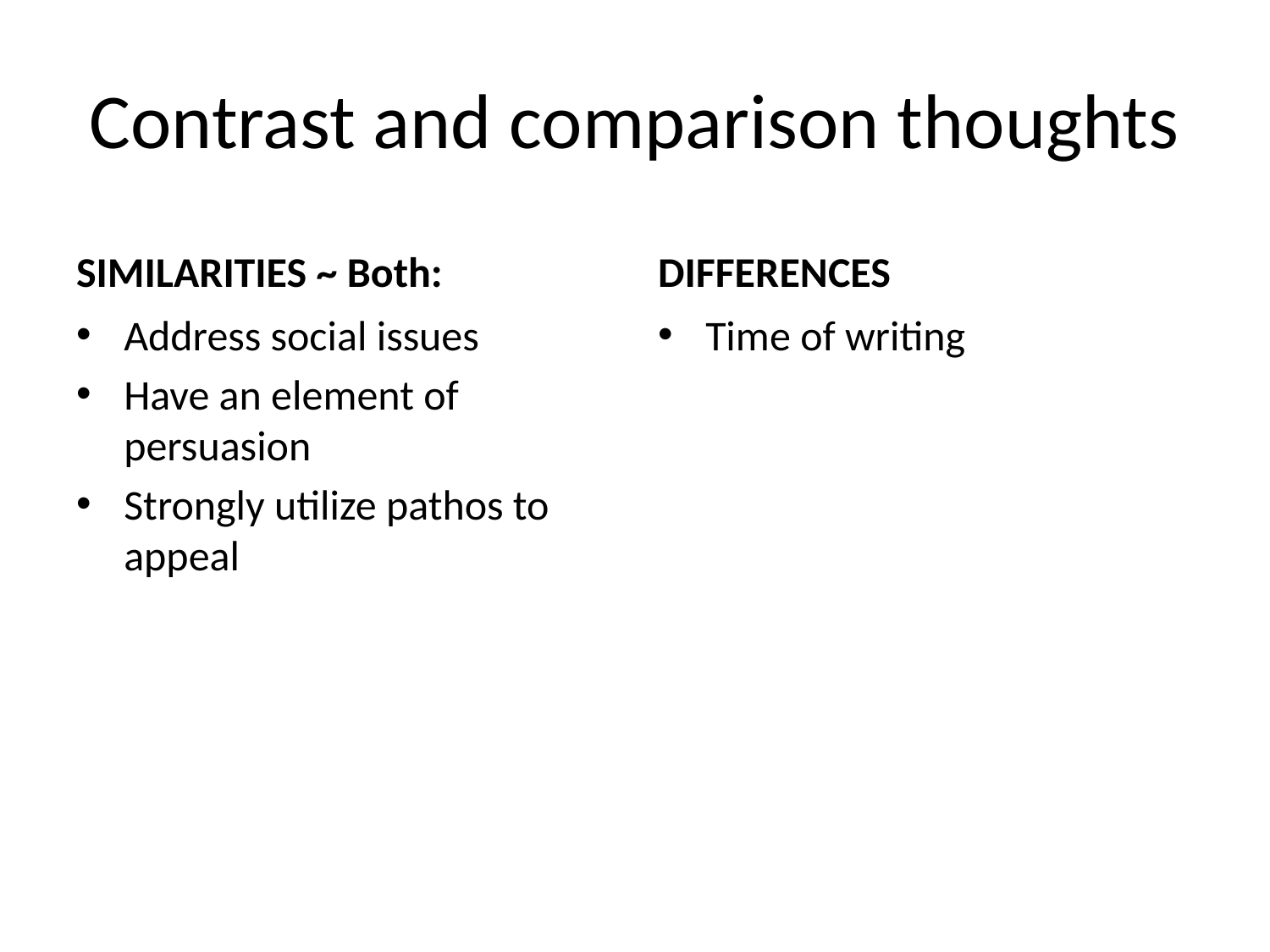

# Contrast and comparison thoughts
SIMILARITIES ~ Both:
DIFFERENCES
Address social issues
Have an element of persuasion
Strongly utilize pathos to appeal

Time of writing